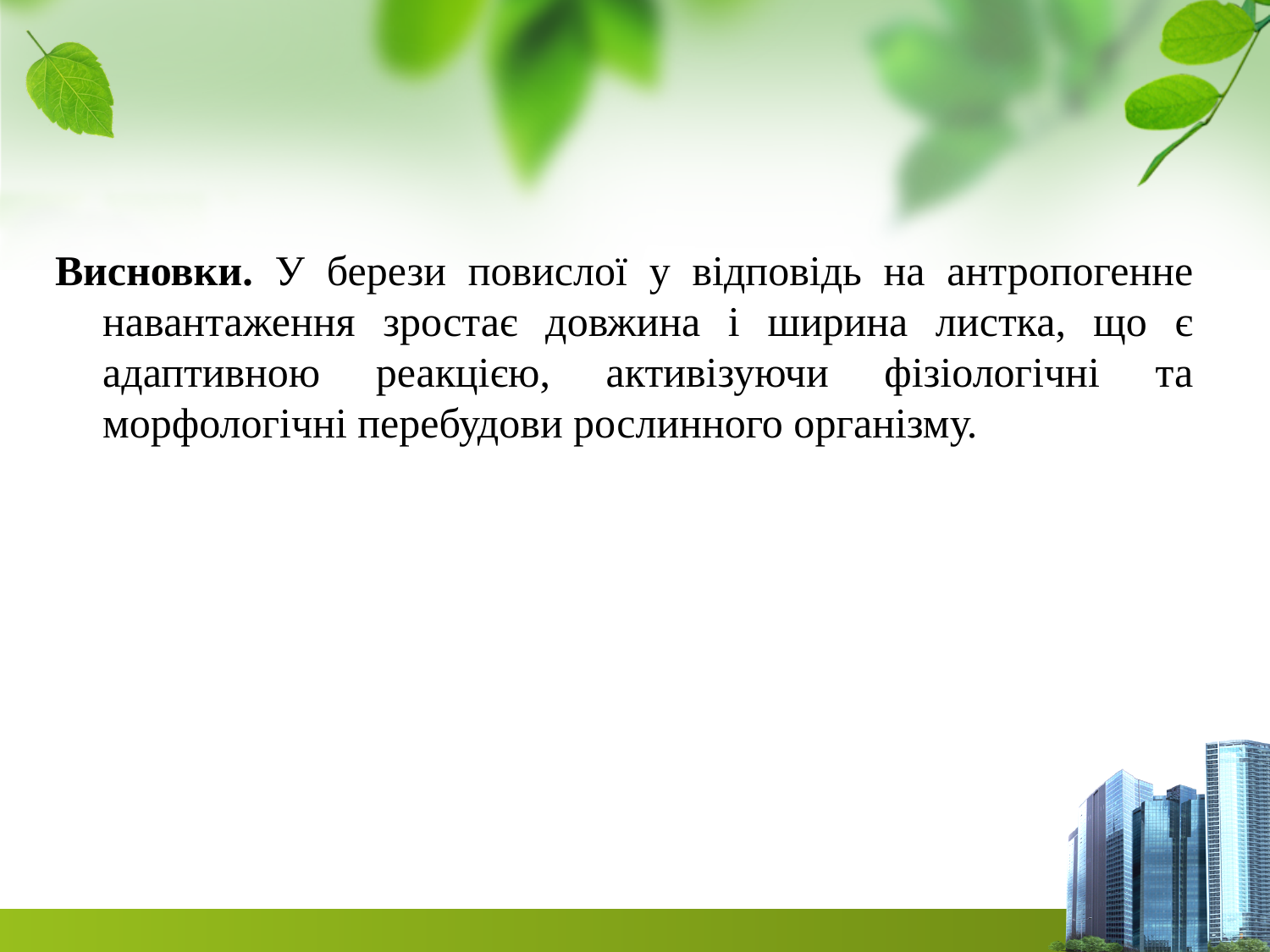

Висновки. У берези повислої у відповідь на антропогенне навантаження зростає довжина і ширина листка, що є адаптивною реакцією, активізуючи фізіологічні та морфологічні перебудови рослинного організму.